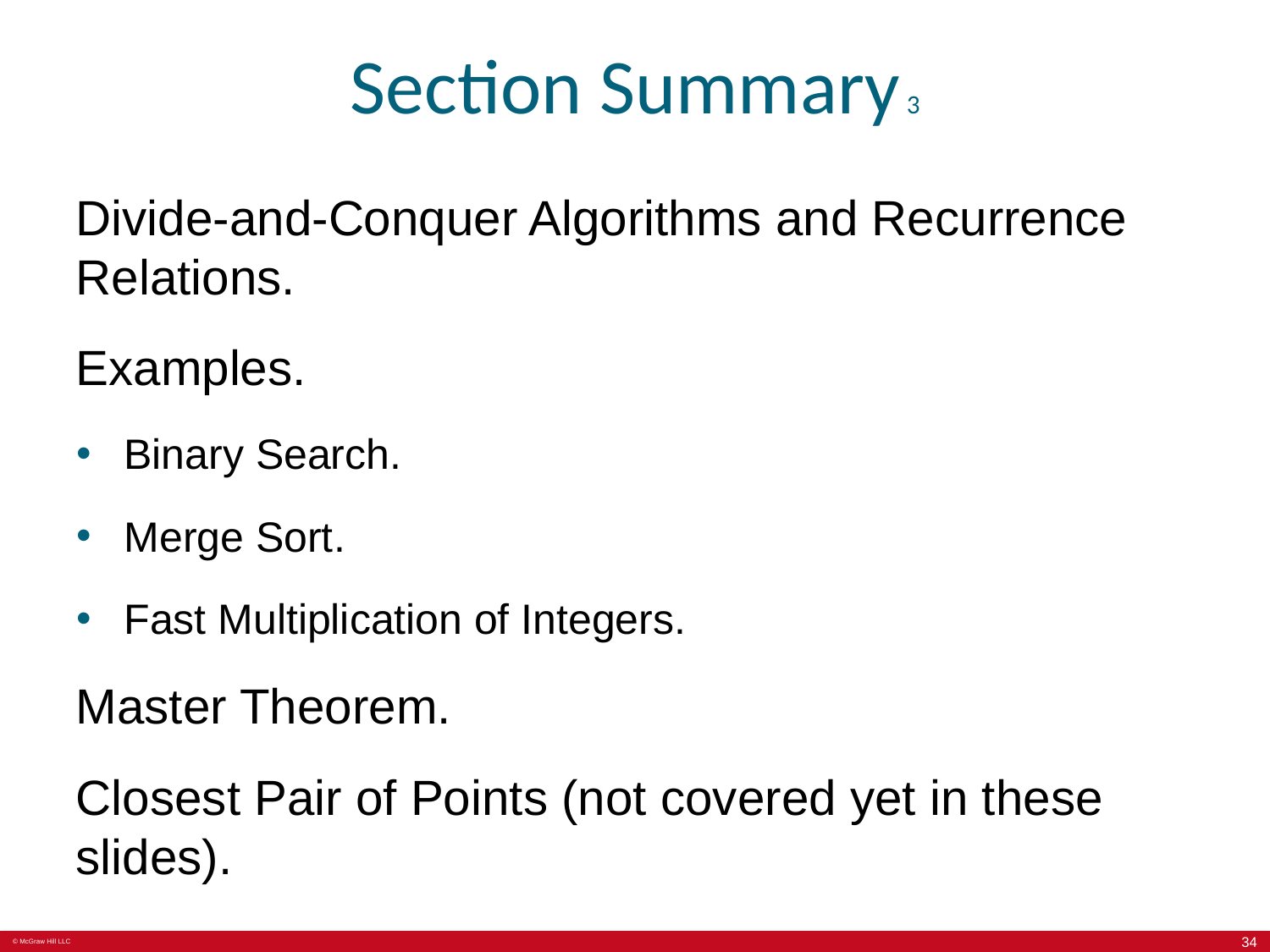

# Section Summary 3
Divide-and-Conquer Algorithms and Recurrence Relations.
Examples.
Binary Search.
Merge Sort.
Fast Multiplication of Integers.
Master Theorem.
Closest Pair of Points (not covered yet in these slides).
34